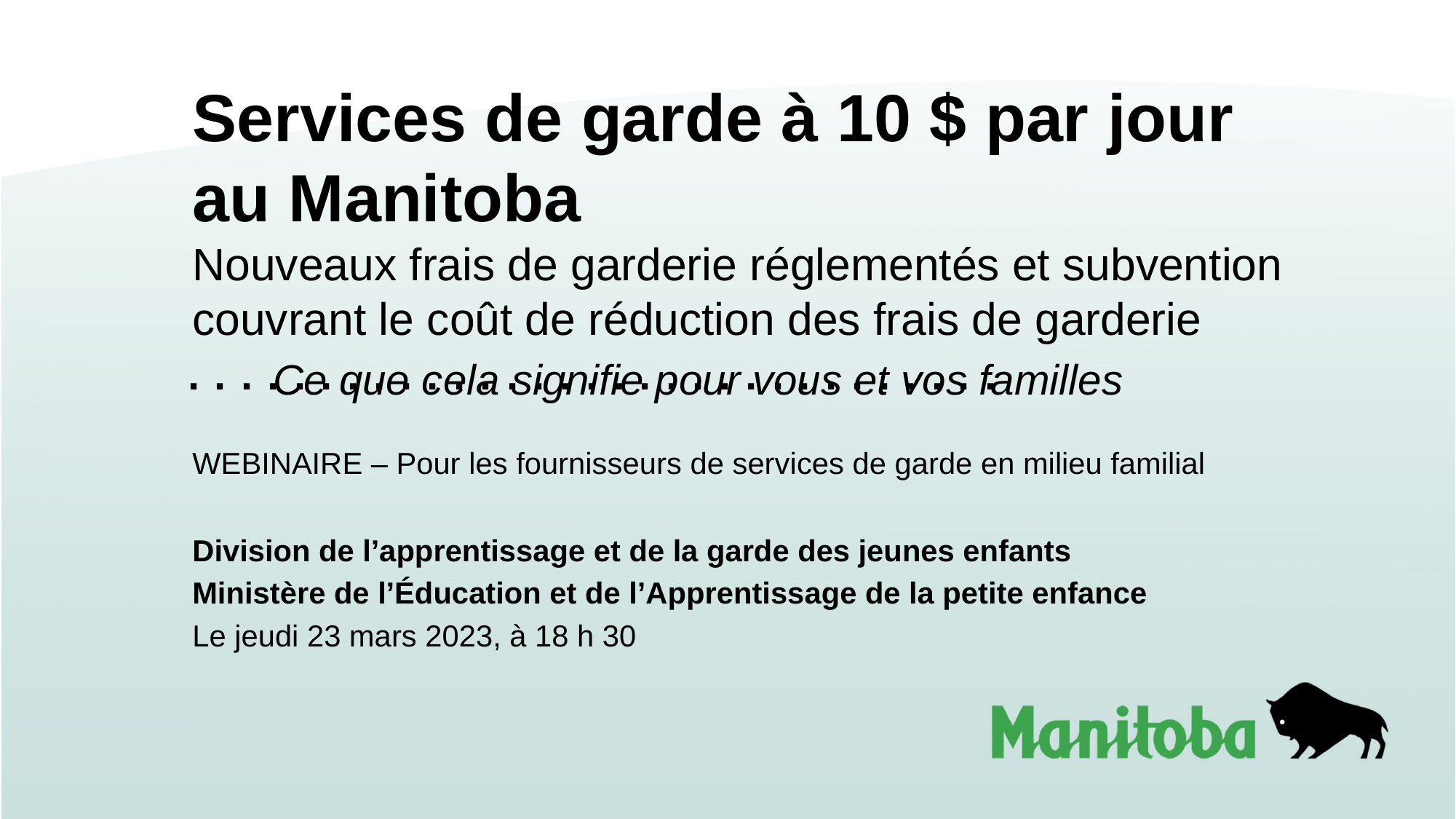

# Services de garde à 10 $ par jour au Manitoba Nouveaux frais de garderie réglementés et subvention couvrant le coût de réduction des frais de garderie
Ce que cela signifie pour vous et vos familles
WEBINAIRE – Pour les fournisseurs de services de garde en milieu familial
Division de l’apprentissage et de la garde des jeunes enfants
Ministère de l’Éducation et de l’Apprentissage de la petite enfance
Le jeudi 23 mars 2023, à 18 h 30